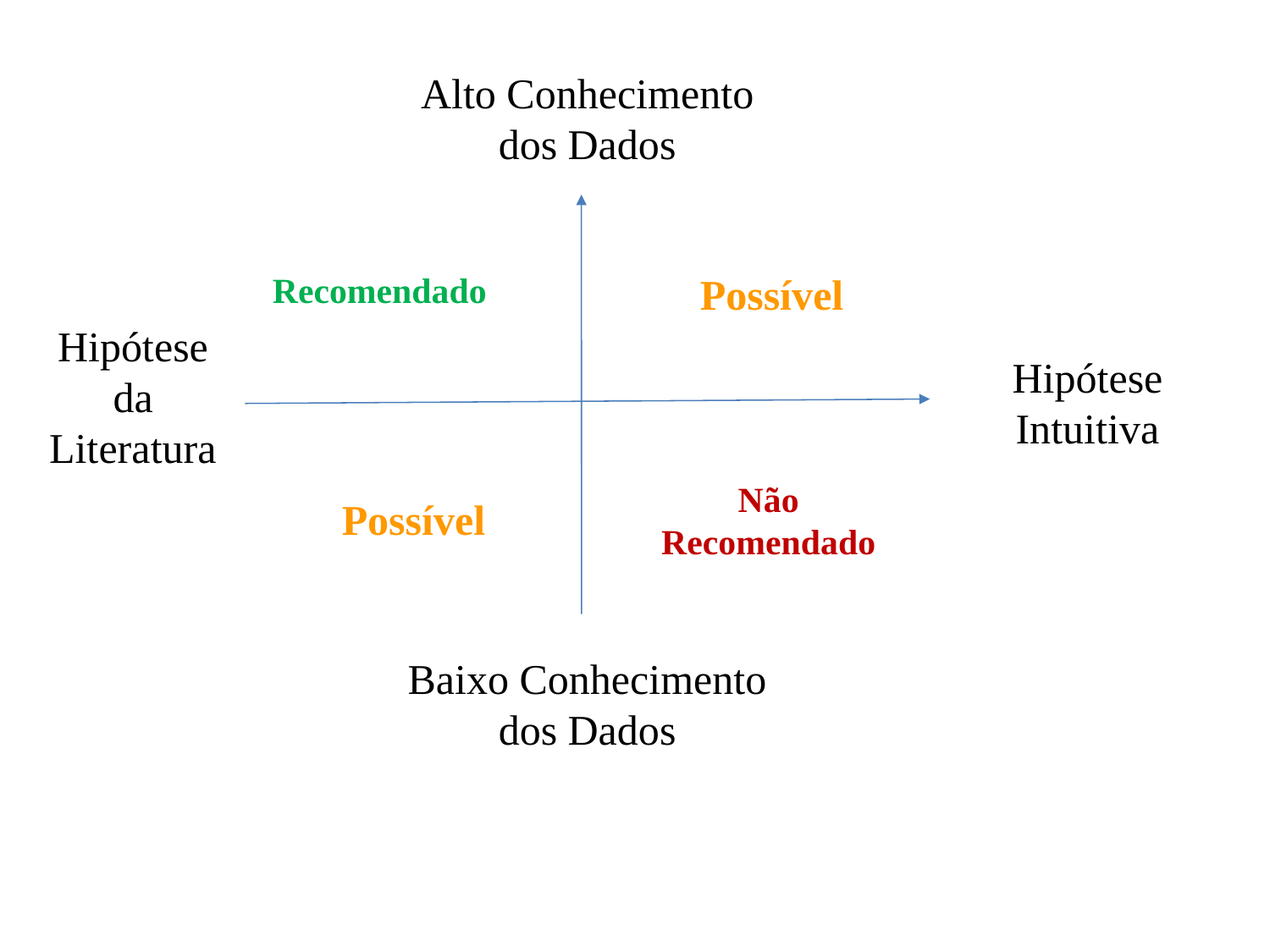

Alto Conhecimento dos Dados

Recomendado
Possível
Hipótese da Literatura
Hipótese Intuitiva

Não Recomendado
Possível
Baixo Conhecimento dos Dados